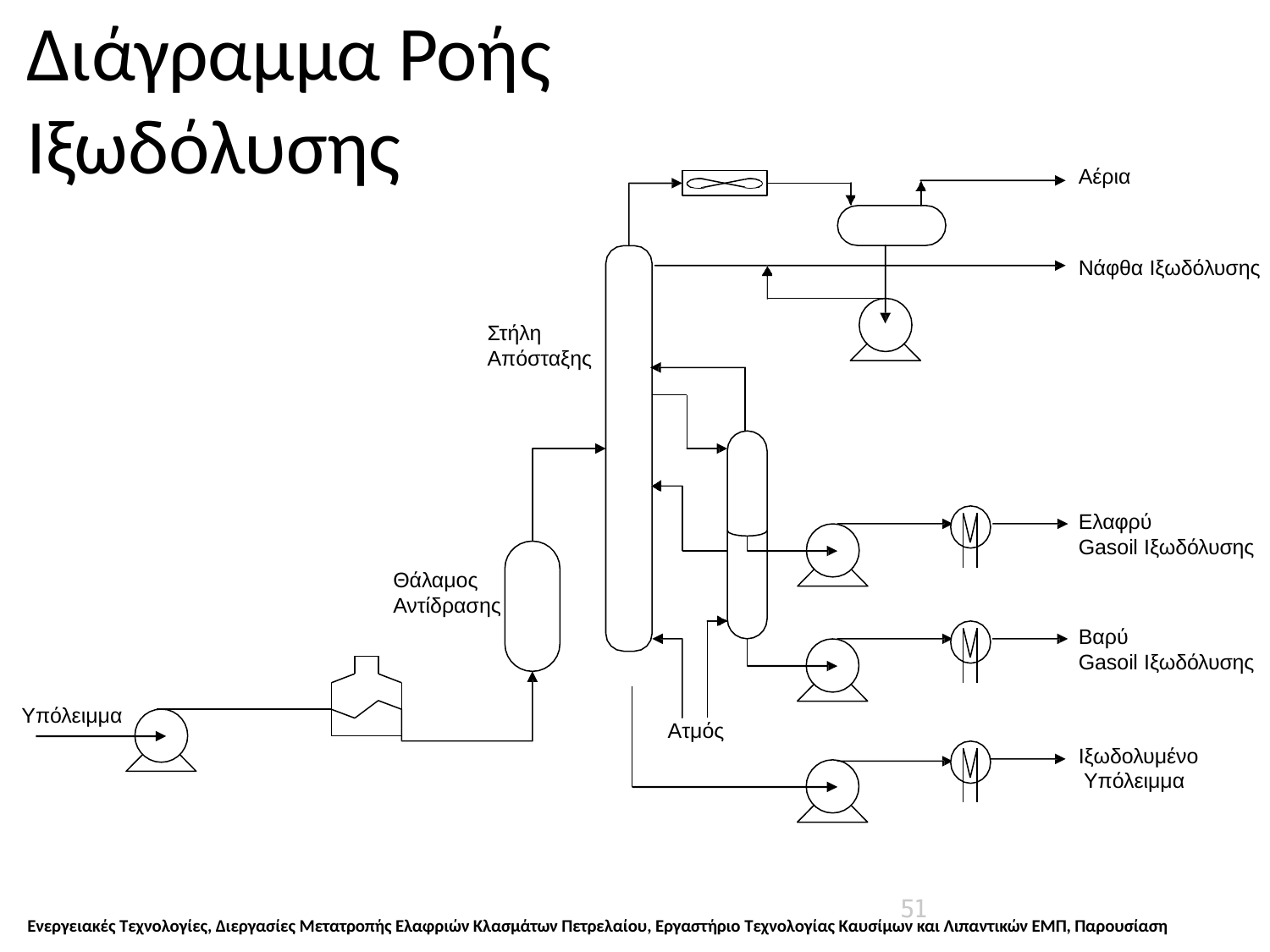

# Διάγραμμα Ροής Ιξωδόλυσης
Αέρια

Νάφθα Ιξωδόλυσης

Στήλη  Απόσταξης

Ελαφρύ
Gasoil Ιξωδόλυσης

Θάλαμος  Αντίδρασης

Βαρύ
Gasoil Ιξωδόλυσης

Υπόλειμμα

Ατμός

Ιξωδολυμένο  Υπόλειμμα

51
Ενεργειακές Τεχνολογίες, Διεργασίες Μετατροπής Ελαφριών Κλασμάτων Πετρελαίου, Εργαστήριο Τεχνολογίας Καυσίμων και Λιπαντικών ΕΜΠ, Παρουσίαση